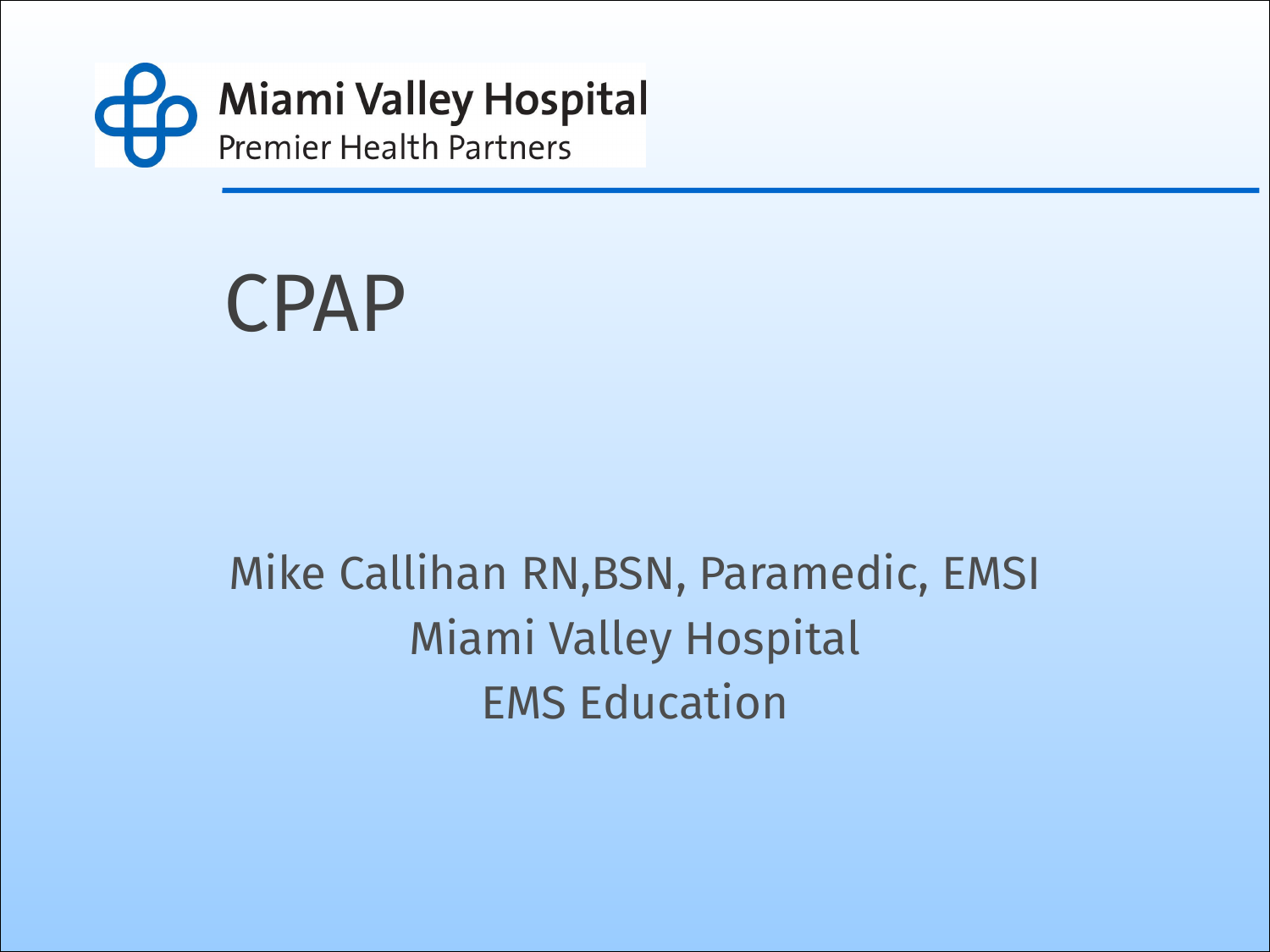

# CPAP
Mike Callihan RN,BSN, Paramedic, EMSI
Miami Valley Hospital
EMS Education